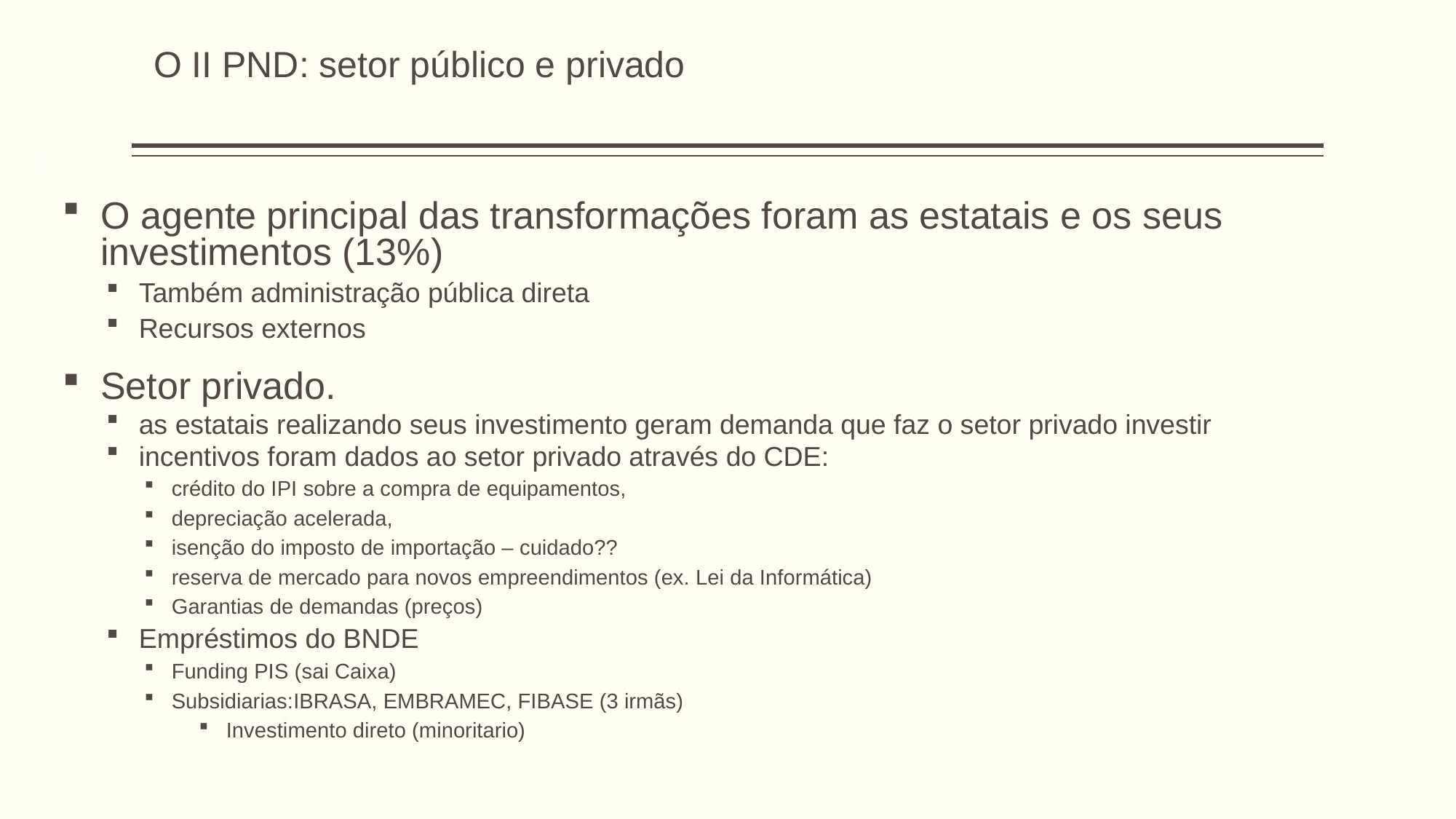

O II PND: setor público e privado
2
O agente principal das transformações foram as estatais e os seus investimentos (13%)
Também administração pública direta
Recursos externos
Setor privado.
as estatais realizando seus investimento geram demanda que faz o setor privado investir
incentivos foram dados ao setor privado através do CDE:
crédito do IPI sobre a compra de equipamentos,
depreciação acelerada,
isenção do imposto de importação – cuidado??
reserva de mercado para novos empreendimentos (ex. Lei da Informática)
Garantias de demandas (preços)
Empréstimos do BNDE
Funding PIS (sai Caixa)
Subsidiarias:IBRASA, EMBRAMEC, FIBASE (3 irmãs)
Investimento direto (minoritario)